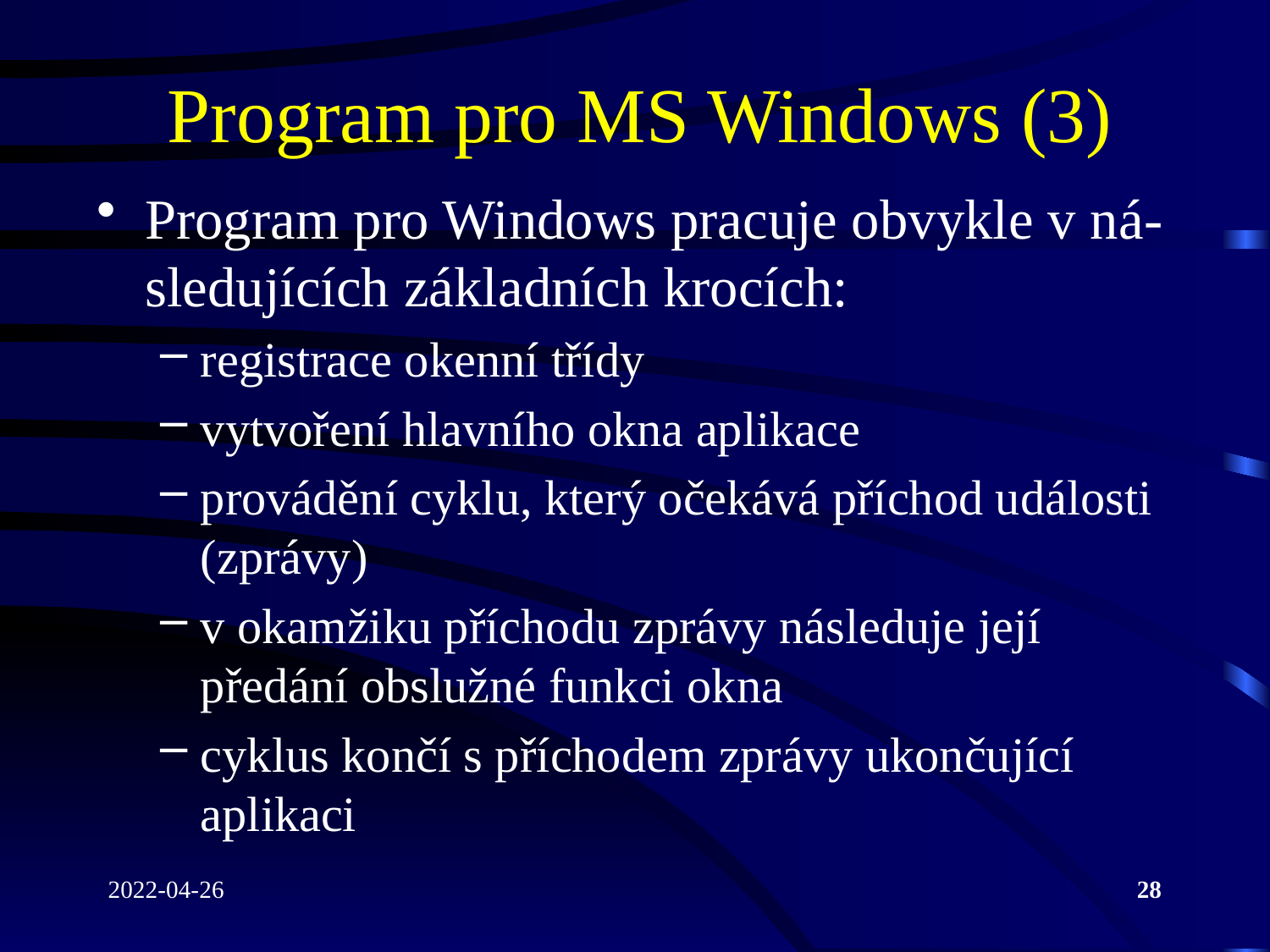

# Program pro MS Windows (3)
Program pro Windows pracuje obvykle v ná-sledujících základních krocích:
registrace okenní třídy
vytvoření hlavního okna aplikace
provádění cyklu, který očekává příchod události (zprávy)
v okamžiku příchodu zprávy následuje její předání obslužné funkci okna
cyklus končí s příchodem zprávy ukončující aplikaci
2022-04-26
28